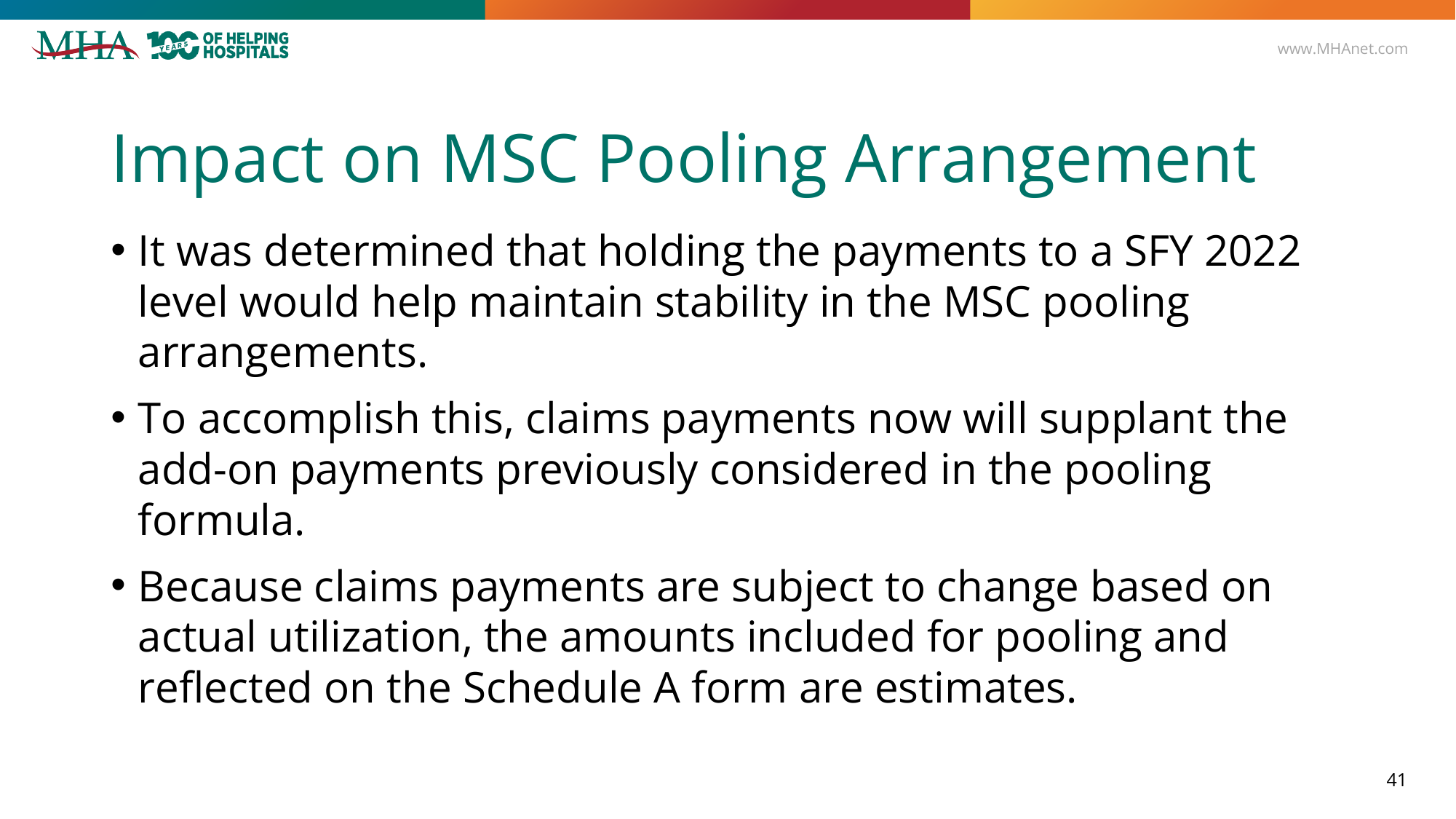

# Impact on MSC Pooling Arrangement
It was determined that holding the payments to a SFY 2022 level would help maintain stability in the MSC pooling arrangements.
To accomplish this, claims payments now will supplant the add-on payments previously considered in the pooling formula.
Because claims payments are subject to change based on actual utilization, the amounts included for pooling and reflected on the Schedule A form are estimates.
41